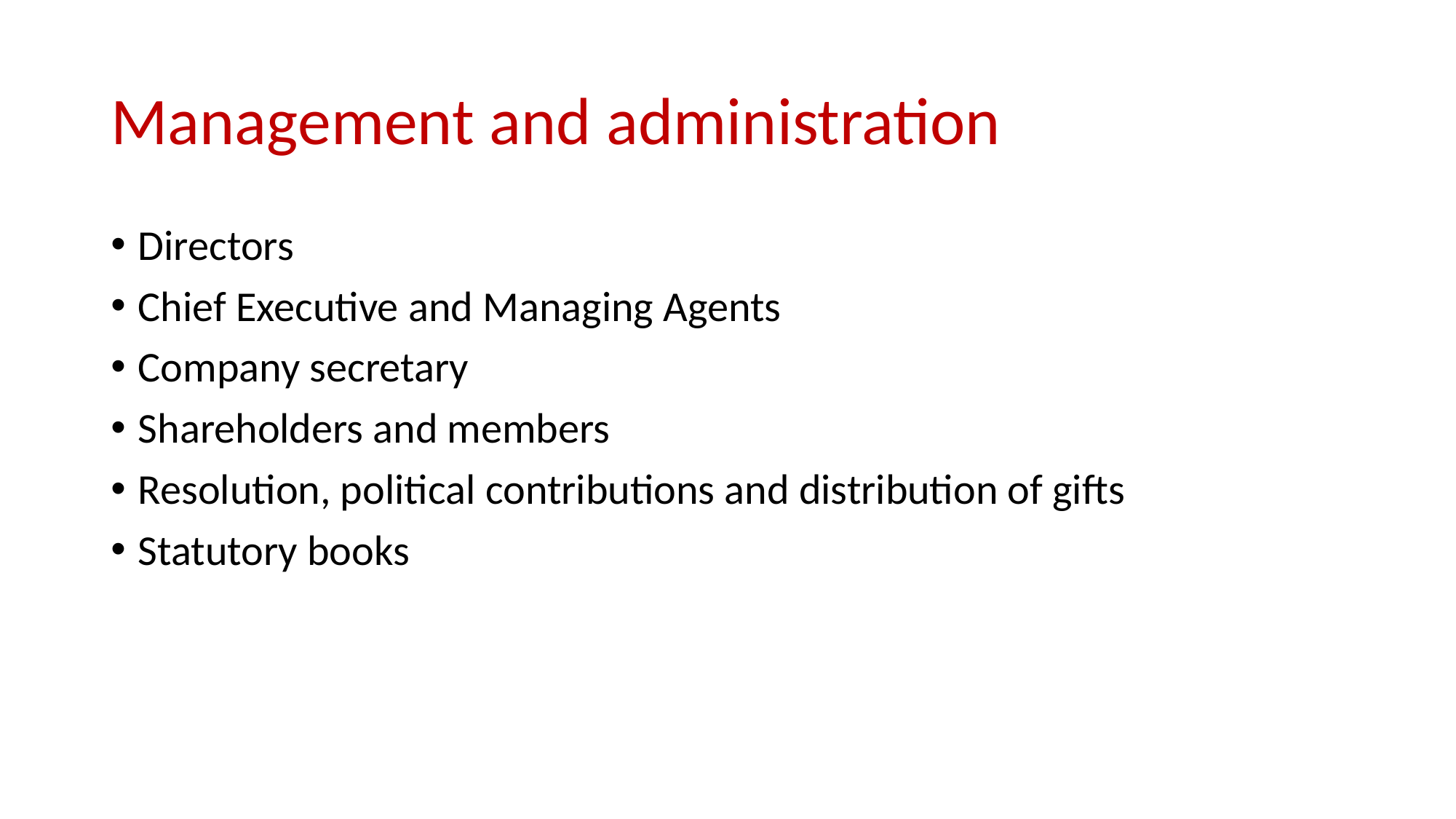

# Management and administration
Directors
Chief Executive and Managing Agents
Company secretary
Shareholders and members
Resolution, political contributions and distribution of gifts
Statutory books